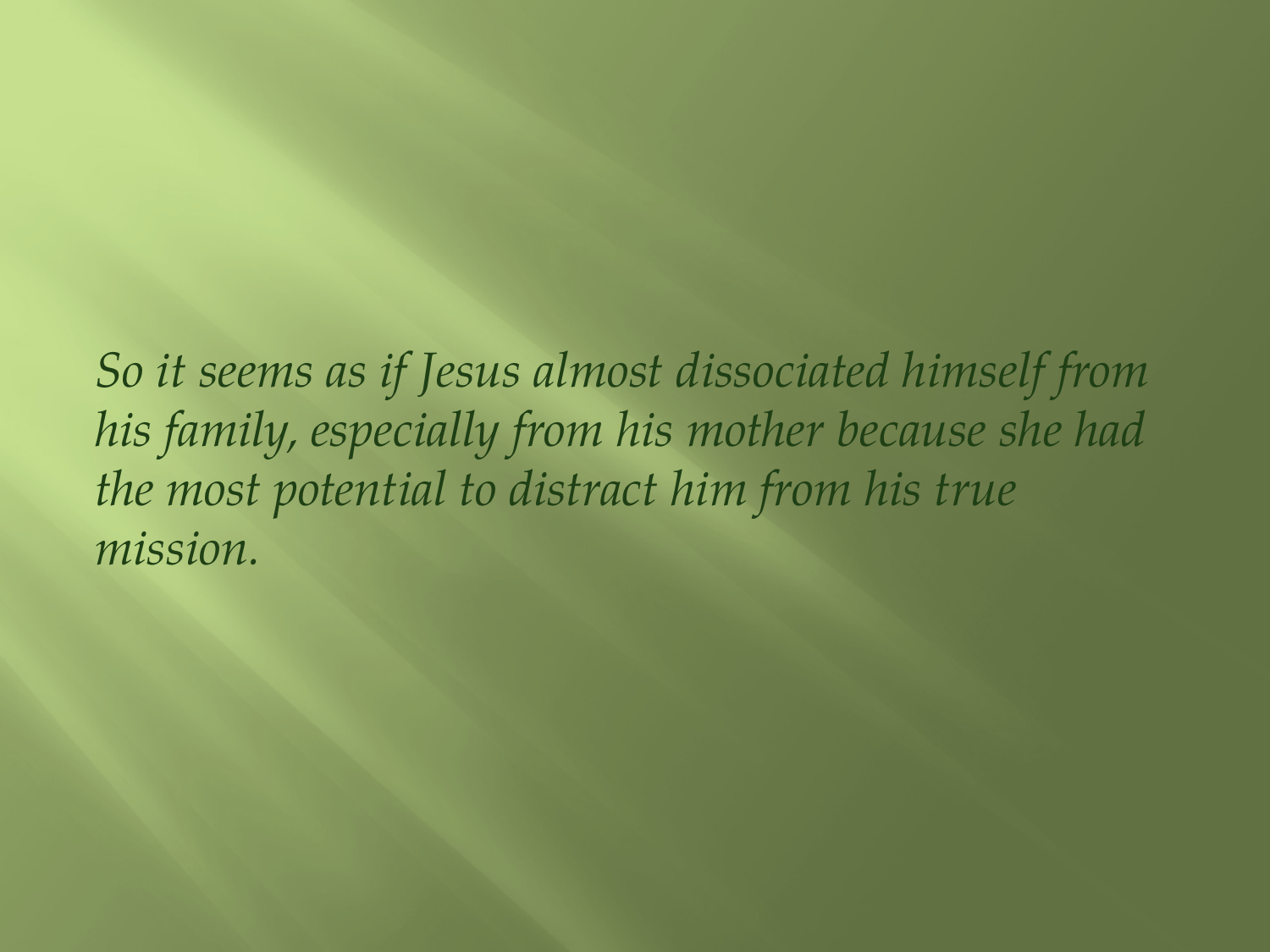

So it seems as if Jesus almost dissociated himself from his family, especially from his mother because she had the most potential to distract him from his true mission.